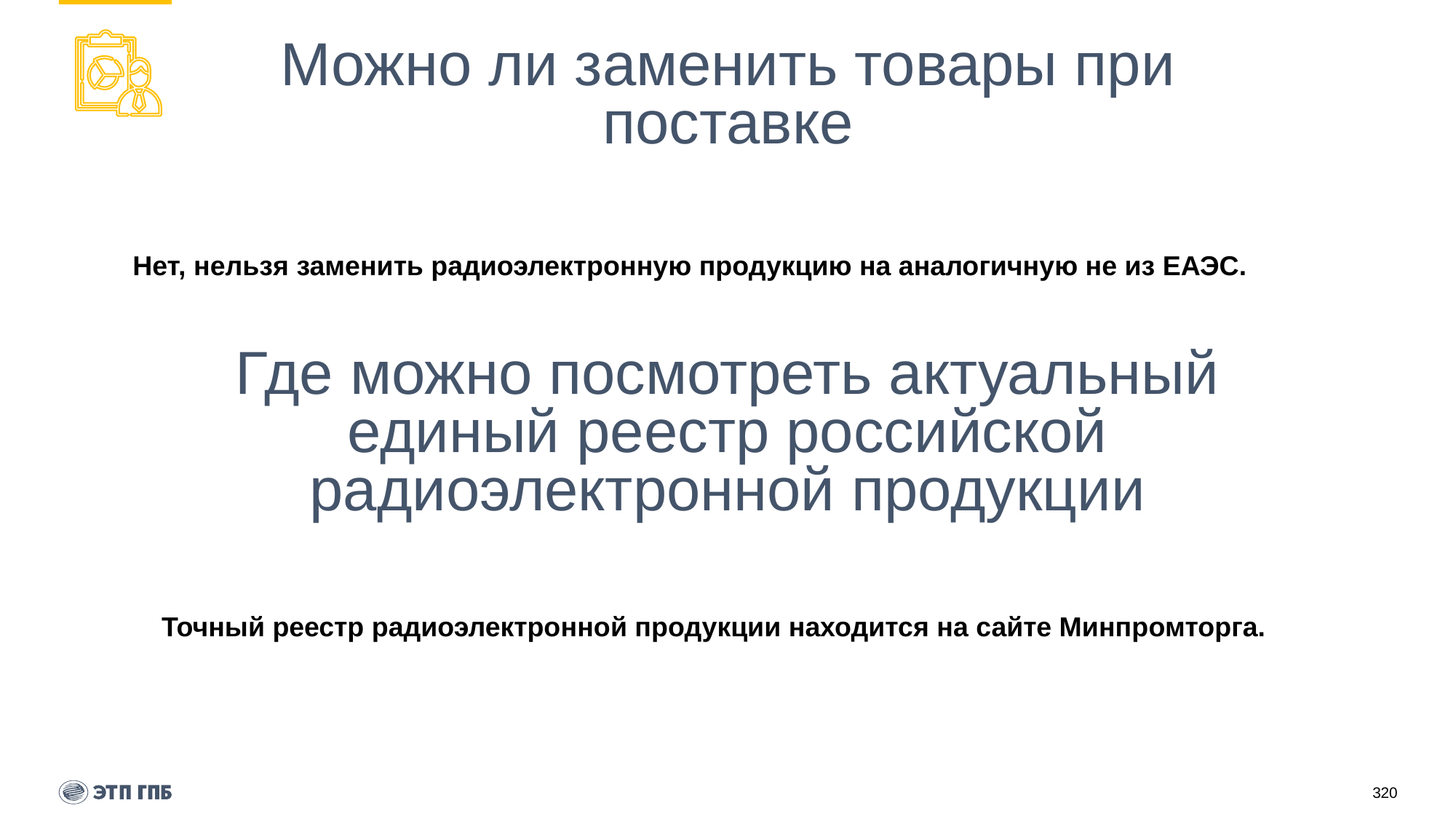

# Можно ли заменить товары при поставке
Нет, нельзя заменить радиоэлектронную продукцию на аналогичную не из ЕАЭС.
Где можно посмотреть актуальный единый реестр российской радиоэлектронной продукции
Точный реестр радиоэлектронной продукции находится на сайте Минпромторга.